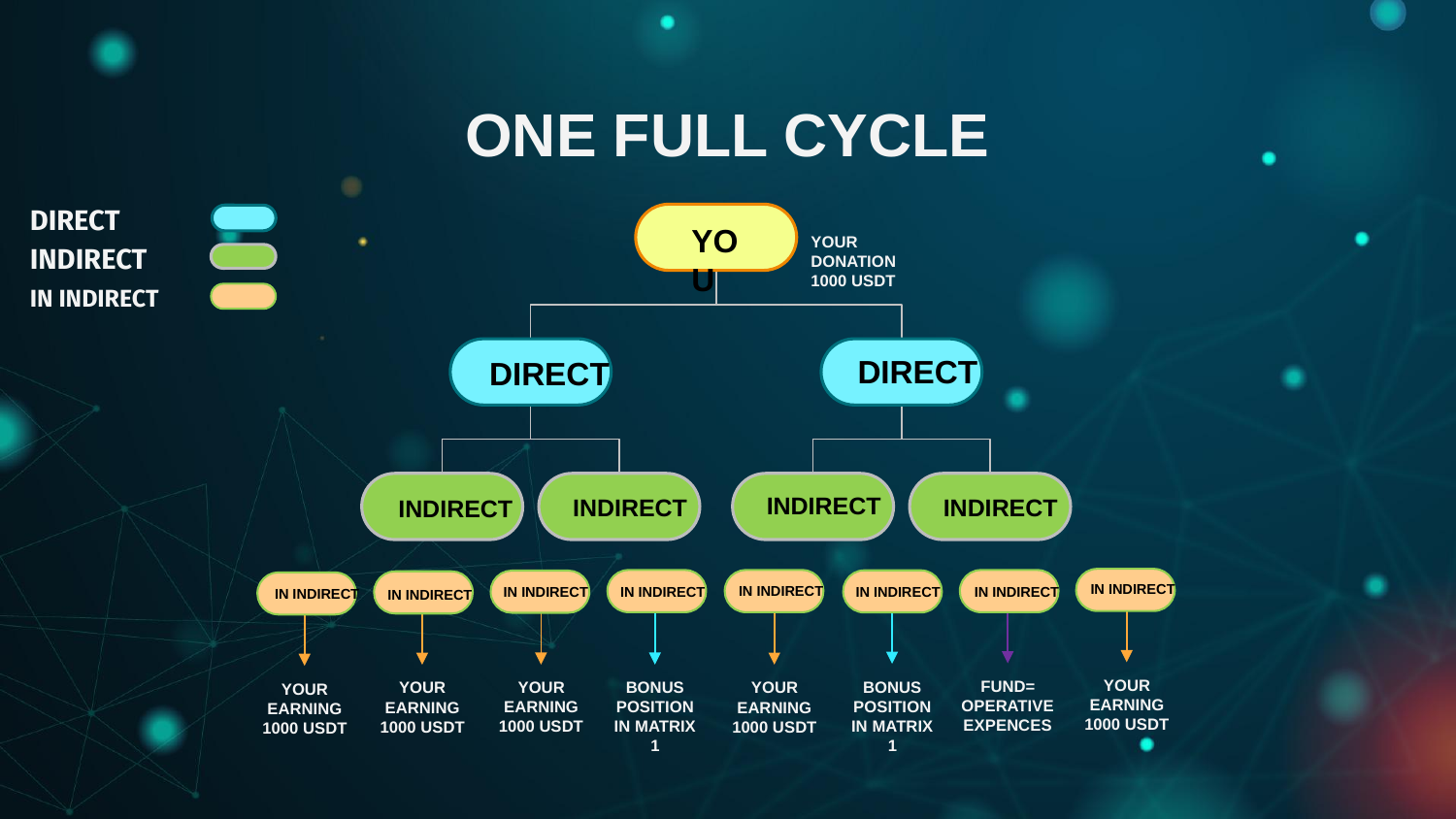

# ONE FULL CYCLE
DIRECT

YOU
YOUR DONATION
1000 USDT
INDIRECT

IN INDIRECT

  DIRECT

  DIRECT

 INDIRECT
 INDIRECT
 INDIRECT
  INDIRECT

 IN INDIRECT
 IN INDIRECT
 IN INDIRECT
 IN INDIRECT
 IN INDIRECT
 IN INDIRECT
   IN INDIRECT
 IN INDIRECT
YOUR EARNING
1000 USDT
BONUS POSITION IN MATRIX 1
YOUR EARNING
1000 USDT
BONUS POSITION IN MATRIX 1
YOUR EARNING
1000 USDT
YOUR EARNING
1000 USDT
FUND= OPERATIVE EXPENCES
YOUR EARNING
1000 USDT